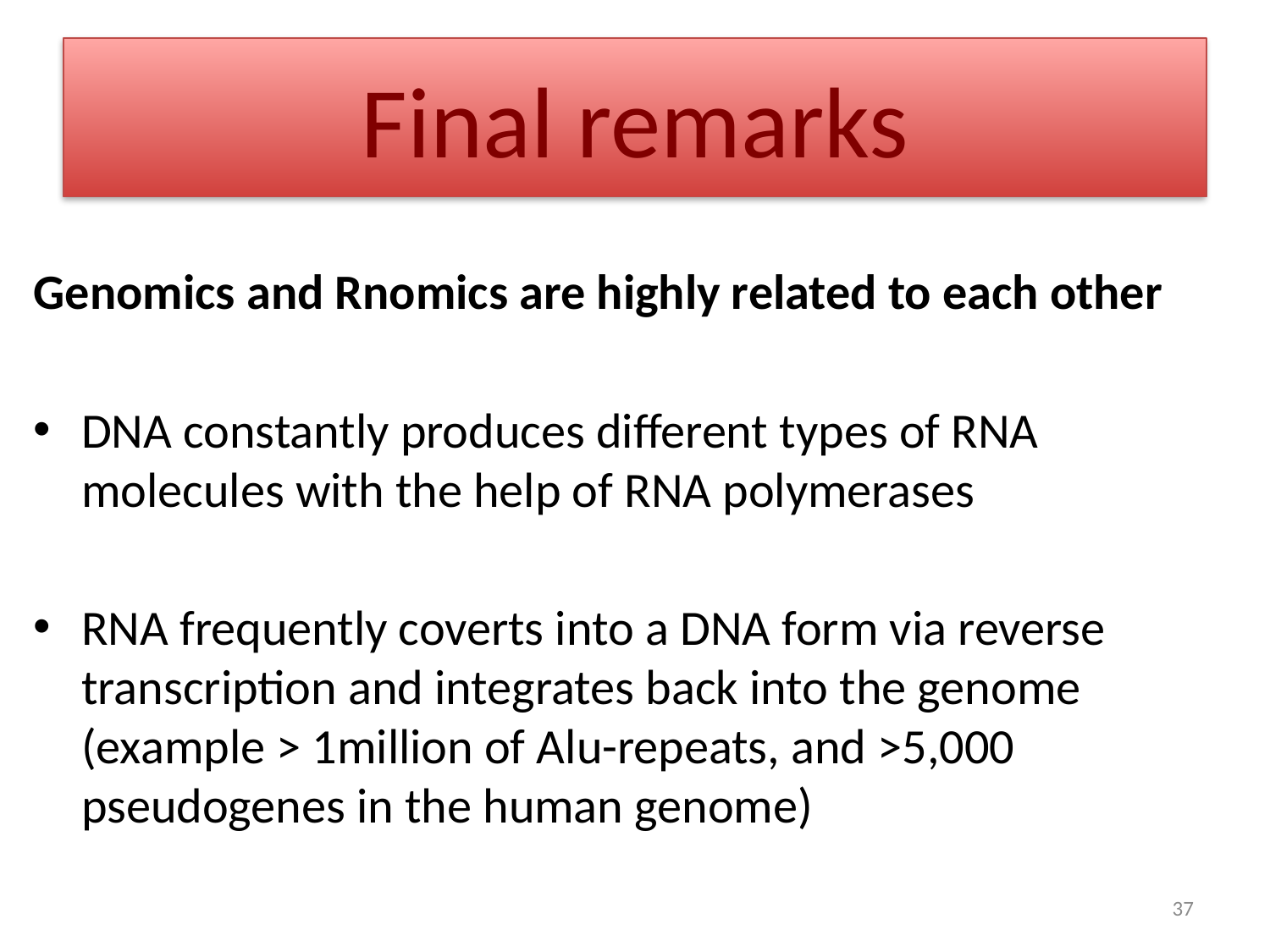

# Final remarks
Genomics and Rnomics are highly related to each other

DNA constantly produces different types of RNA molecules with the help of RNA polymerases

RNA frequently coverts into a DNA form via reverse transcription and integrates back into the genome (example > 1million of Alu-repeats, and >5,000 pseudogenes in the human genome)
37